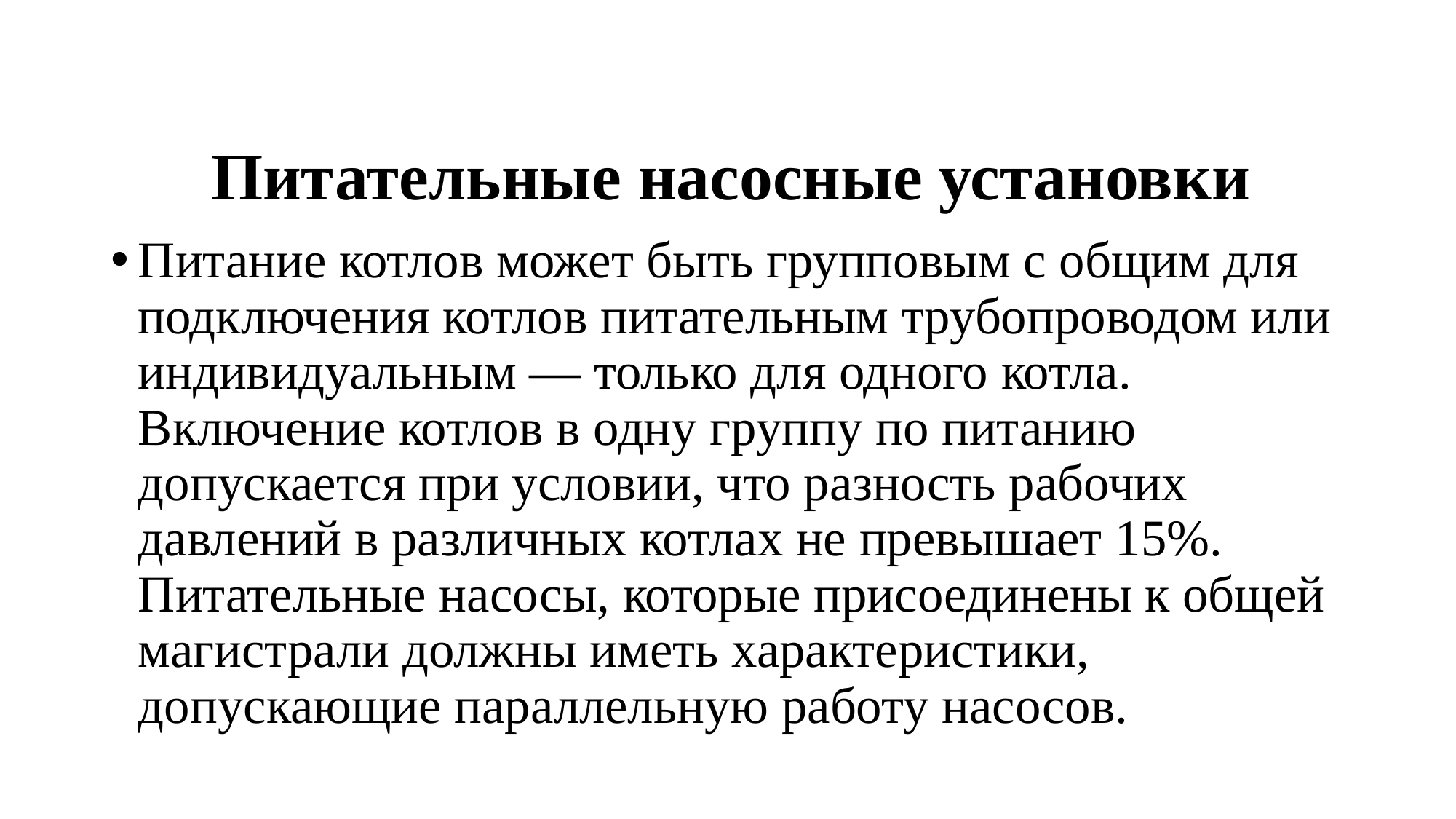

# Питательные насосные установки
Питание котлов может быть групповым с общим для подключения котлов питательным трубопроводом или индивидуальным — только для одного котла. Включение котлов в одну группу по питанию допускается при условии, что разность рабочих давлений в различных котлах не превышает 15%. Питательные насосы, которые присоединены к общей магистрали должны иметь характеристики, допускающие параллельную работу насосов.